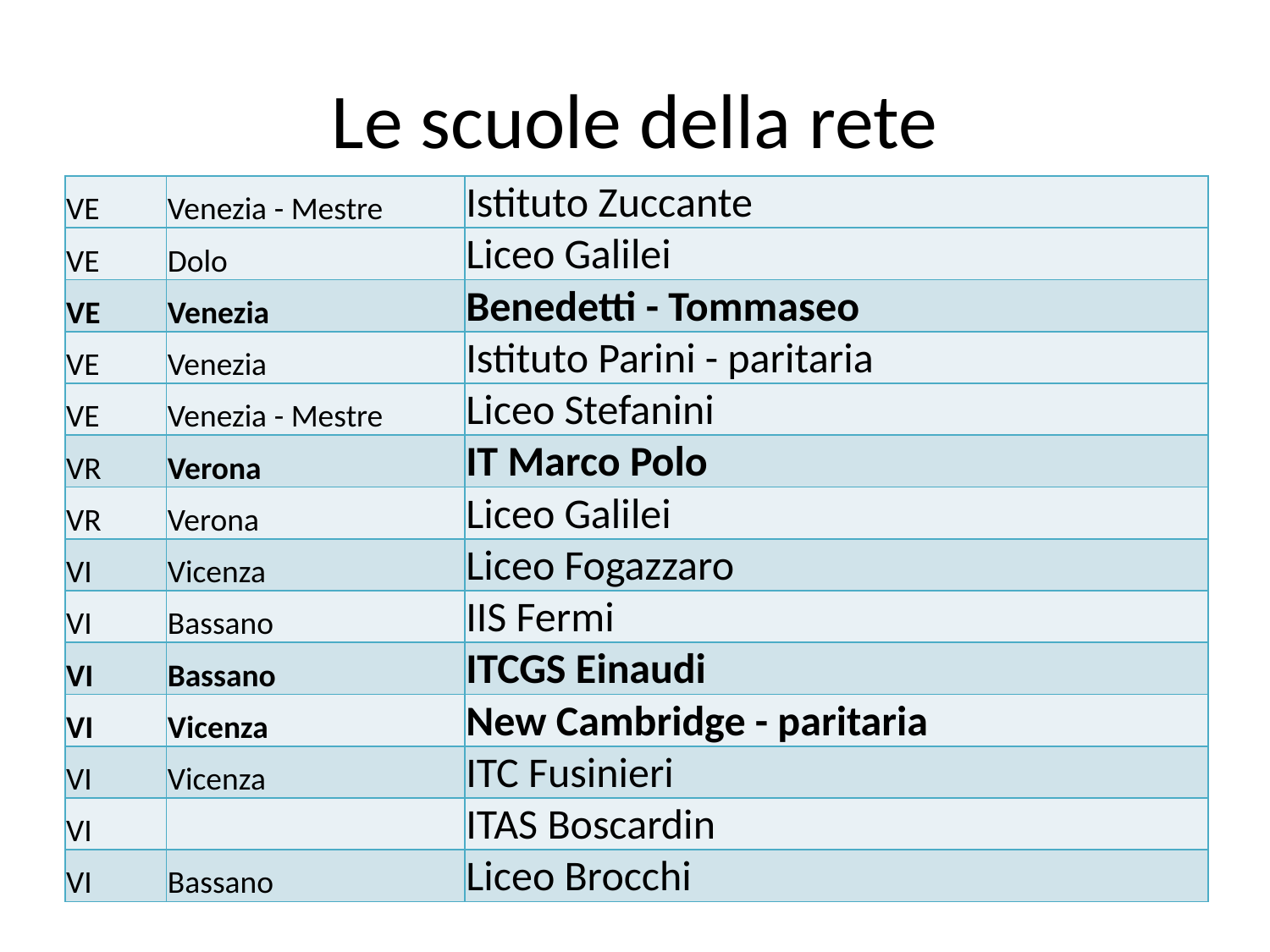

# Le scuole della rete
| VE | Venezia - Mestre | Istituto Zuccante |
| --- | --- | --- |
| VE | Dolo | Liceo Galilei |
| VE | Venezia | Benedetti - Tommaseo |
| VE | Venezia | Istituto Parini - paritaria |
| VE | Venezia - Mestre | Liceo Stefanini |
| VR | Verona | IT Marco Polo |
| VR | Verona | Liceo Galilei |
| VI | Vicenza | Liceo Fogazzaro |
| VI | Bassano | IIS Fermi |
| VI | Bassano | ITCGS Einaudi |
| VI | Vicenza | New Cambridge - paritaria |
| VI | Vicenza | ITC Fusinieri |
| VI |  | ITAS Boscardin |
| VI | Bassano | Liceo Brocchi |